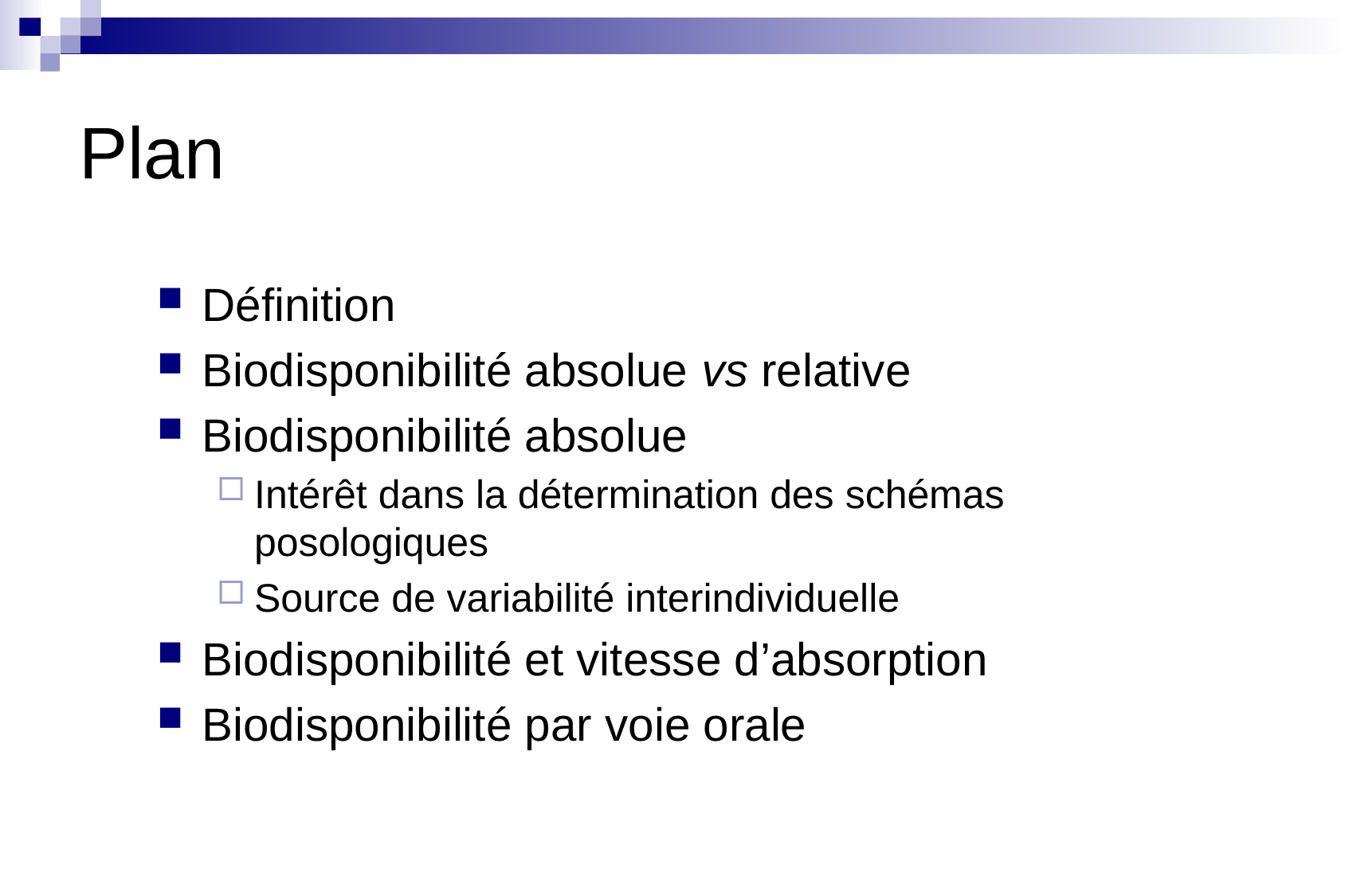

# Plan
Définition
Biodisponibilité absolue vs relative
Biodisponibilité absolue
Intérêt dans la détermination des schémas posologiques
Source de variabilité interindividuelle
Biodisponibilité et vitesse d’absorption
Biodisponibilité par voie orale